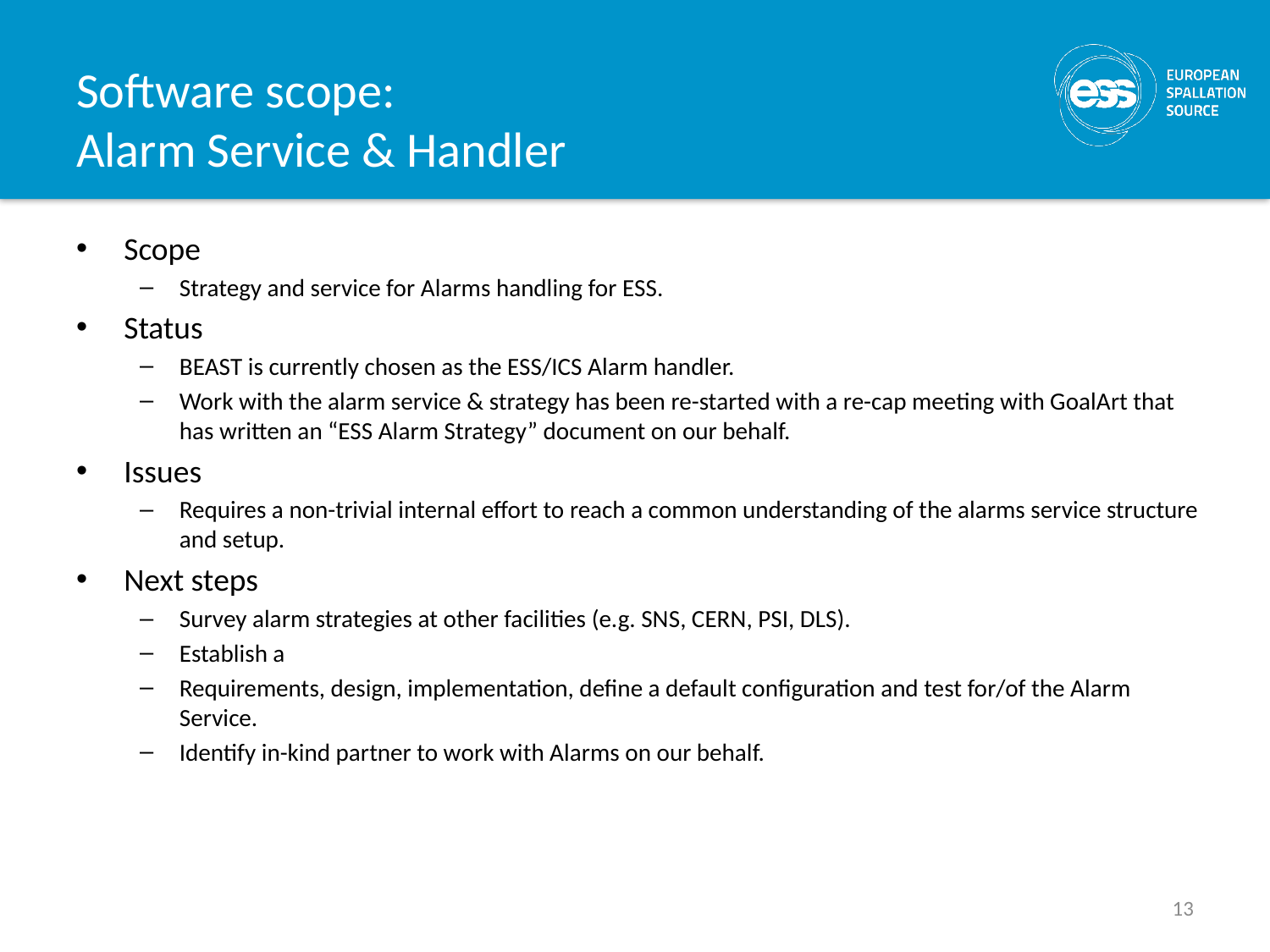

# Software scope: Alarm Service & Handler
Scope
Strategy and service for Alarms handling for ESS.
Status
BEAST is currently chosen as the ESS/ICS Alarm handler.
Work with the alarm service & strategy has been re-started with a re-cap meeting with GoalArt that has written an “ESS Alarm Strategy” document on our behalf.
Issues
Requires a non-trivial internal effort to reach a common understanding of the alarms service structure and setup.
Next steps
Survey alarm strategies at other facilities (e.g. SNS, CERN, PSI, DLS).
Establish a
Requirements, design, implementation, define a default configuration and test for/of the Alarm Service.
Identify in-kind partner to work with Alarms on our behalf.
13